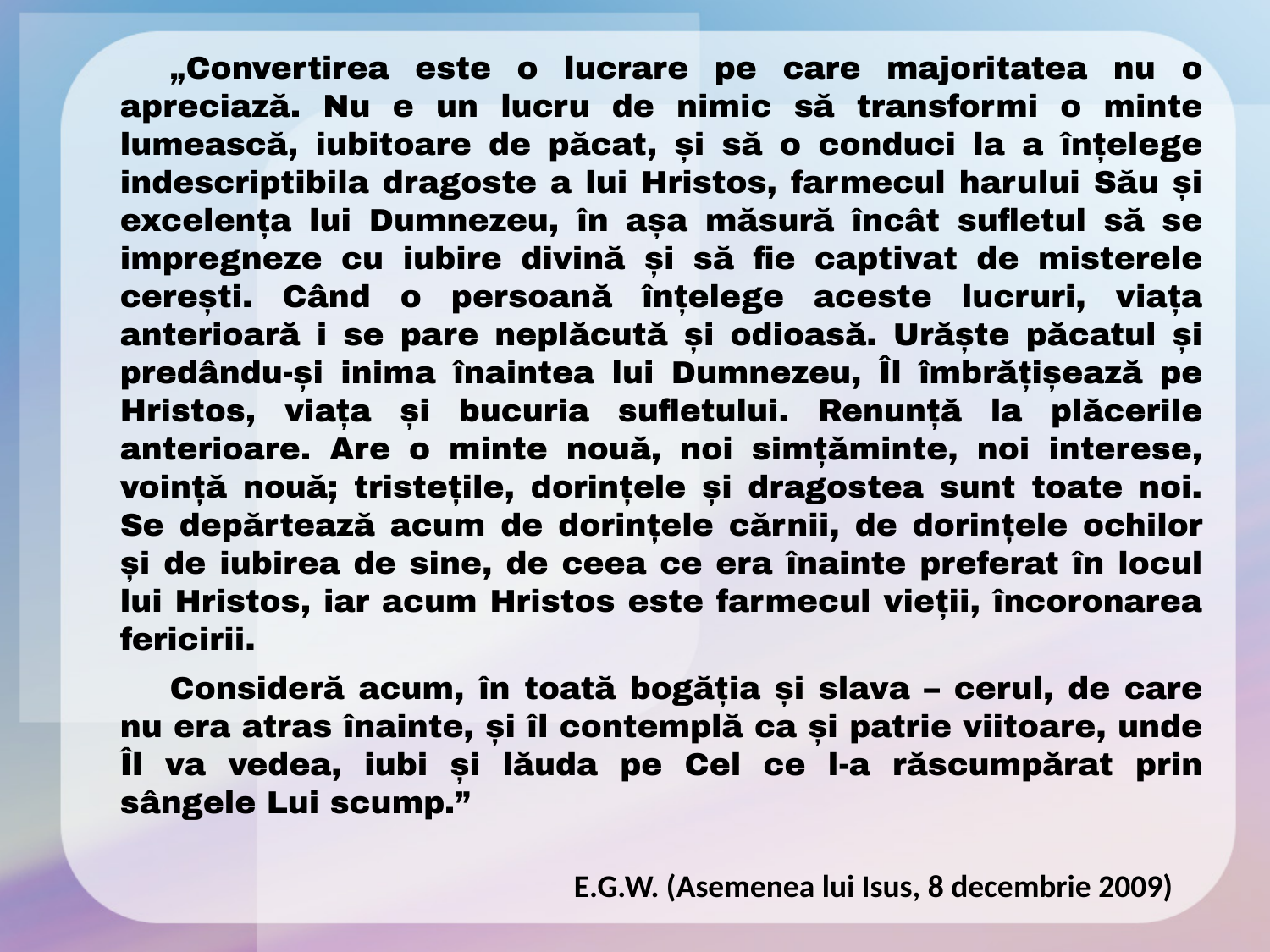

„Convertirea este o lucrare pe care majoritatea nu o apreciază. Nu e un lucru de nimic să transformi o minte lumească, iubitoare de păcat, și să o conduci la a înțelege indescriptibila dragoste a lui Hristos, farmecul harului Său și excelența lui Dumnezeu, în așa măsură încât sufletul să se impregneze cu iubire divină și să fie captivat de misterele cerești. Când o persoană înțelege aceste lucruri, viața anterioară i se pare neplăcută și odioasă. Urăște păcatul și predându-și inima înaintea lui Dumnezeu, Îl îmbrățișează pe Hristos, viața și bucuria sufletului. Renunță la plăcerile anterioare. Are o minte nouă, noi simțăminte, noi interese, voință nouă; tristețile, dorințele și dragostea sunt toate noi. Se depărtează acum de dorințele cărnii, de dorințele ochilor și de iubirea de sine, de ceea ce era înainte preferat în locul lui Hristos, iar acum Hristos este farmecul vieții, încoronarea fericirii.
Consideră acum, în toată bogăția și slava – cerul, de care nu era atras înainte, și îl contemplă ca și patrie viitoare, unde Îl va vedea, iubi și lăuda pe Cel ce l-a răscumpărat prin sângele Lui scump.”
E.G.W. (Asemenea lui Isus, 8 decembrie 2009)